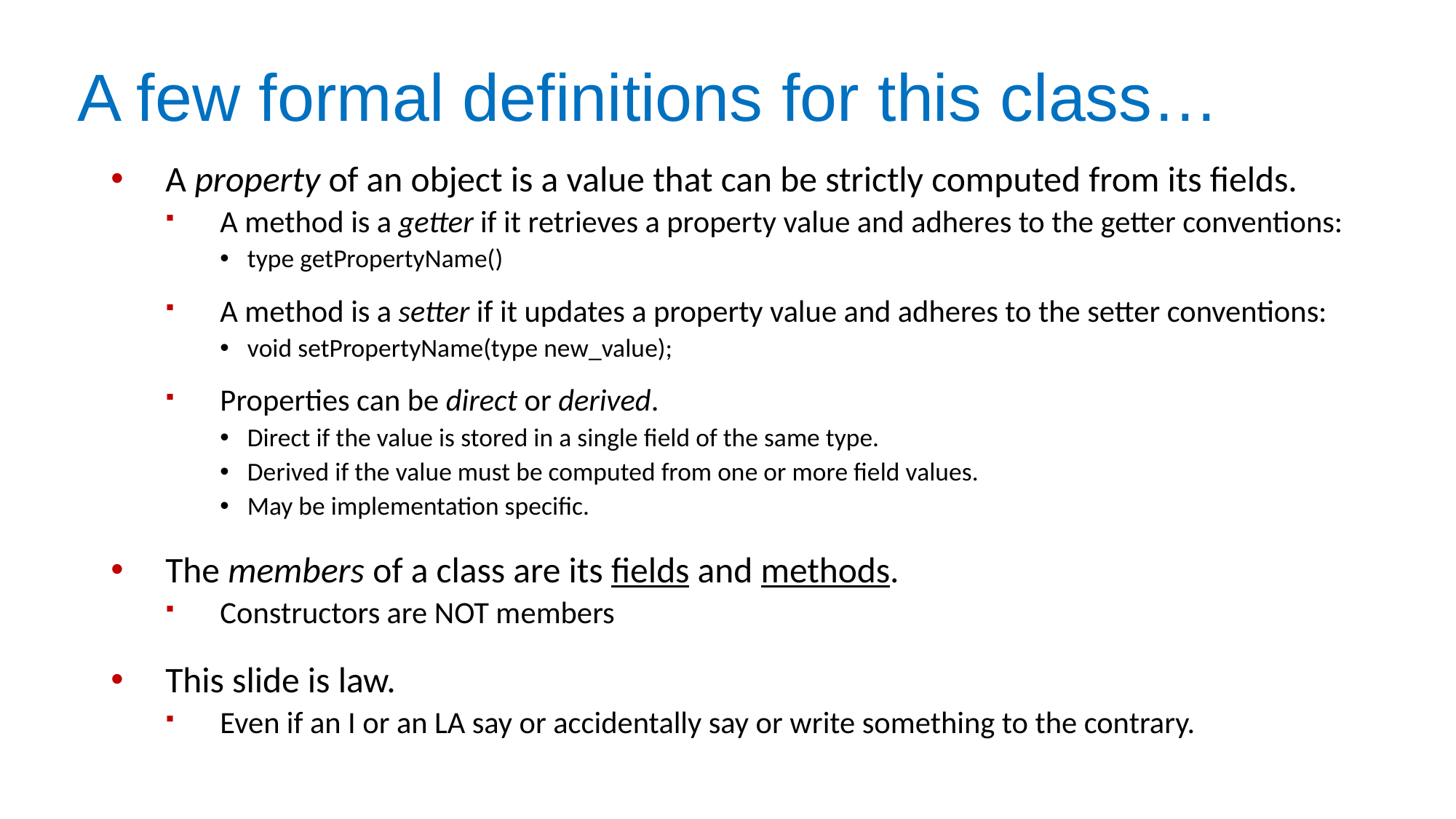

# A few formal definitions for this class…
A property of an object is a value that can be strictly computed from its fields.
A method is a getter if it retrieves a property value and adheres to the getter conventions:
type getPropertyName()
A method is a setter if it updates a property value and adheres to the setter conventions:
void setPropertyName(type new_value);
Properties can be direct or derived.
Direct if the value is stored in a single field of the same type.
Derived if the value must be computed from one or more field values.
May be implementation specific.
The members of a class are its fields and methods.
Constructors are NOT members
This slide is law.
Even if an I or an LA say or accidentally say or write something to the contrary.